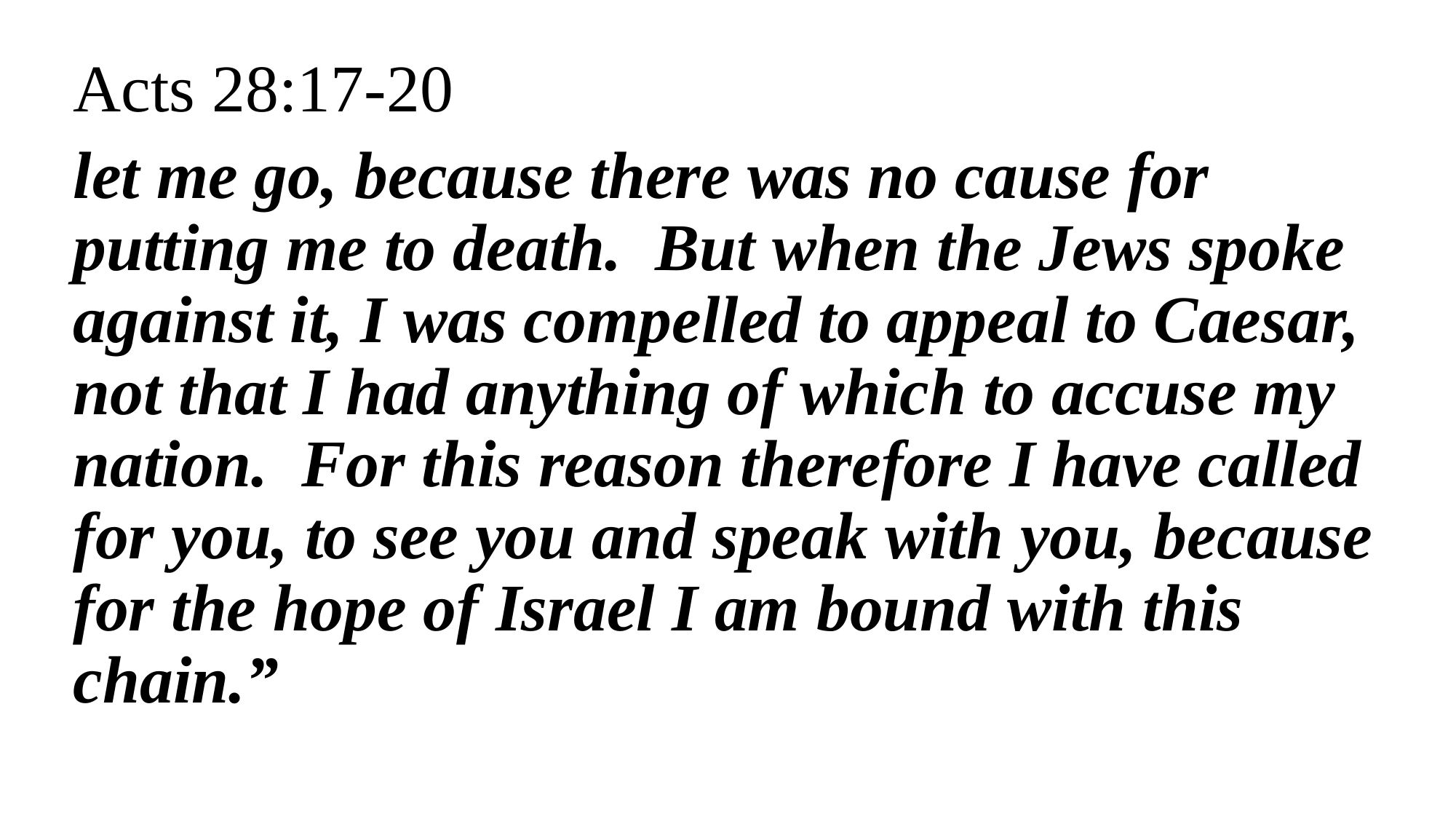

Acts 28:17-20
let me go, because there was no cause for putting me to death.  But when the Jews spoke against it, I was compelled to appeal to Caesar, not that I had anything of which to accuse my nation.  For this reason therefore I have called for you, to see you and speak with you, because for the hope of Israel I am bound with this chain.”